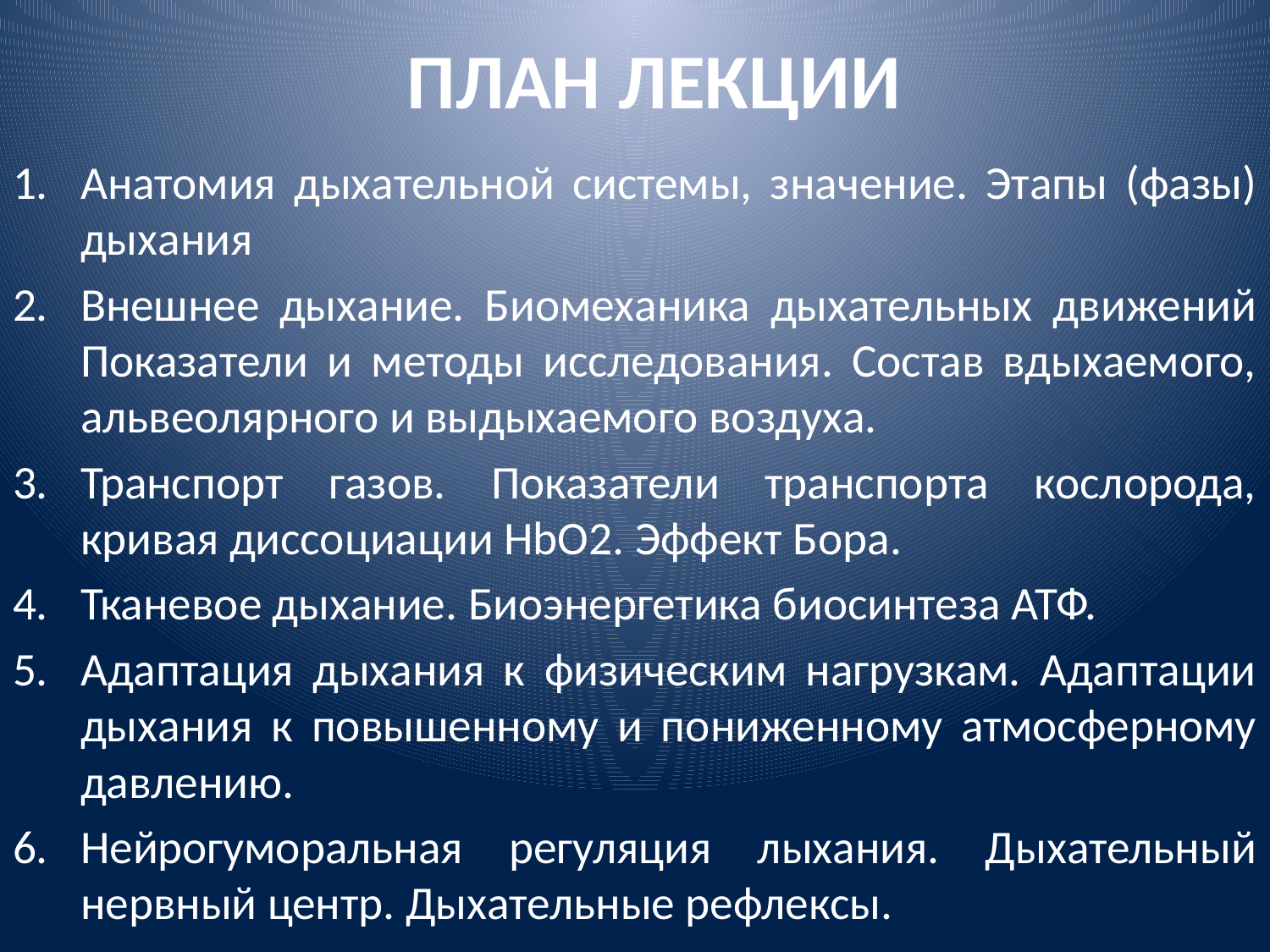

# ПЛАН ЛЕКЦИИ
Анатомия дыхательной системы, значение. Этапы (фазы) дыхания
Внешнее дыхание. Биомеханика дыхательных движений Показатели и методы исследования. Состав вдыхаемого, альвеолярного и выдыхаемого воздуха.
Транспорт газов. Показатели транспорта кослорода, кривая диссоциации HbO2. Эффект Бора.
Тканевое дыхание. Биоэнергетика биосинтеза АТФ.
Адаптация дыхания к физическим нагрузкам. Адаптации дыхания к повышенному и пониженному атмосферному давлению.
Нейрогуморальная регуляция лыхания. Дыхательный нервный центр. Дыхательные рефлексы.